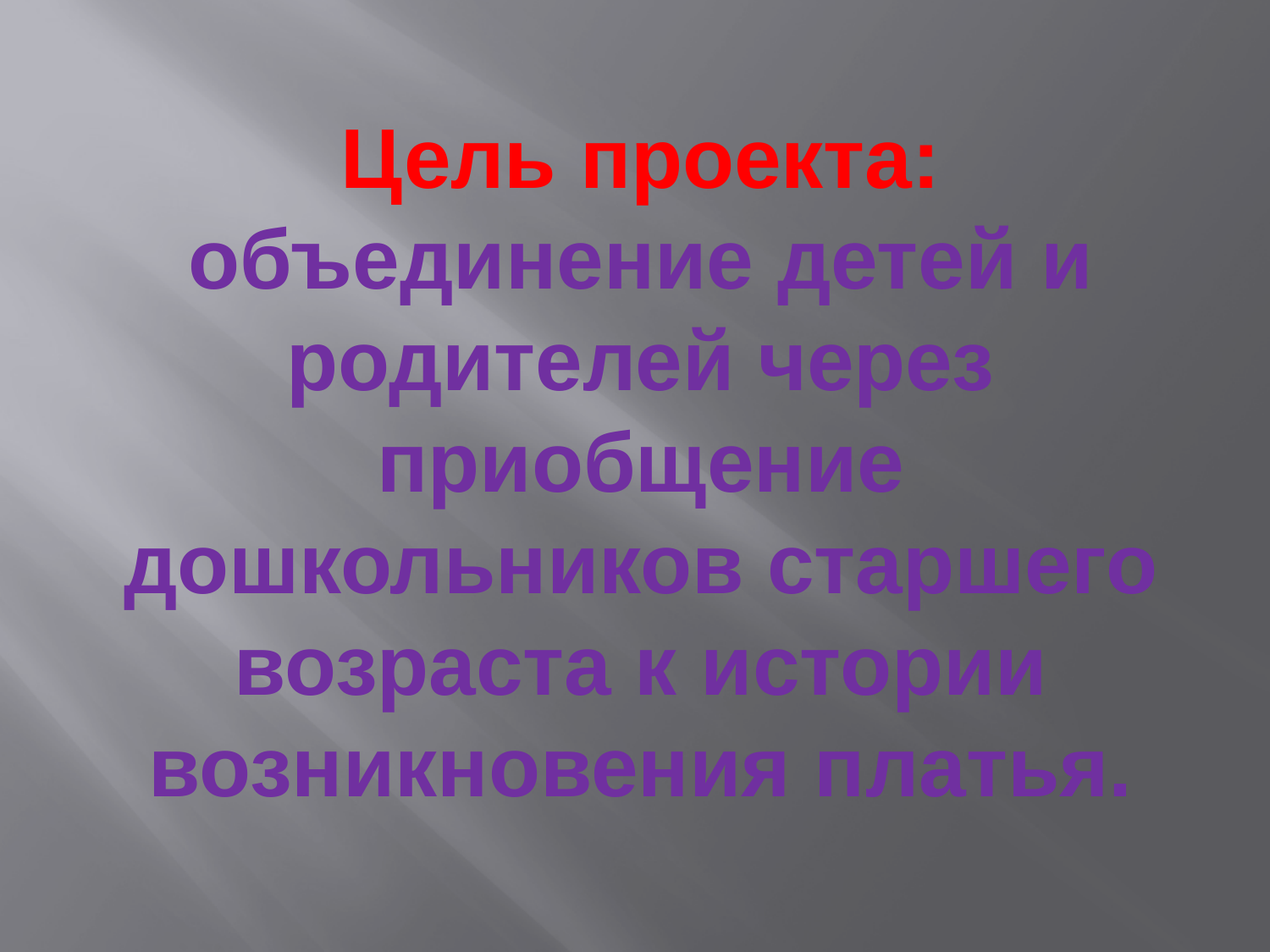

# Цель проекта: объединение детей и родителей через приобщение дошкольников старшего возраста к истории возникновения платья.